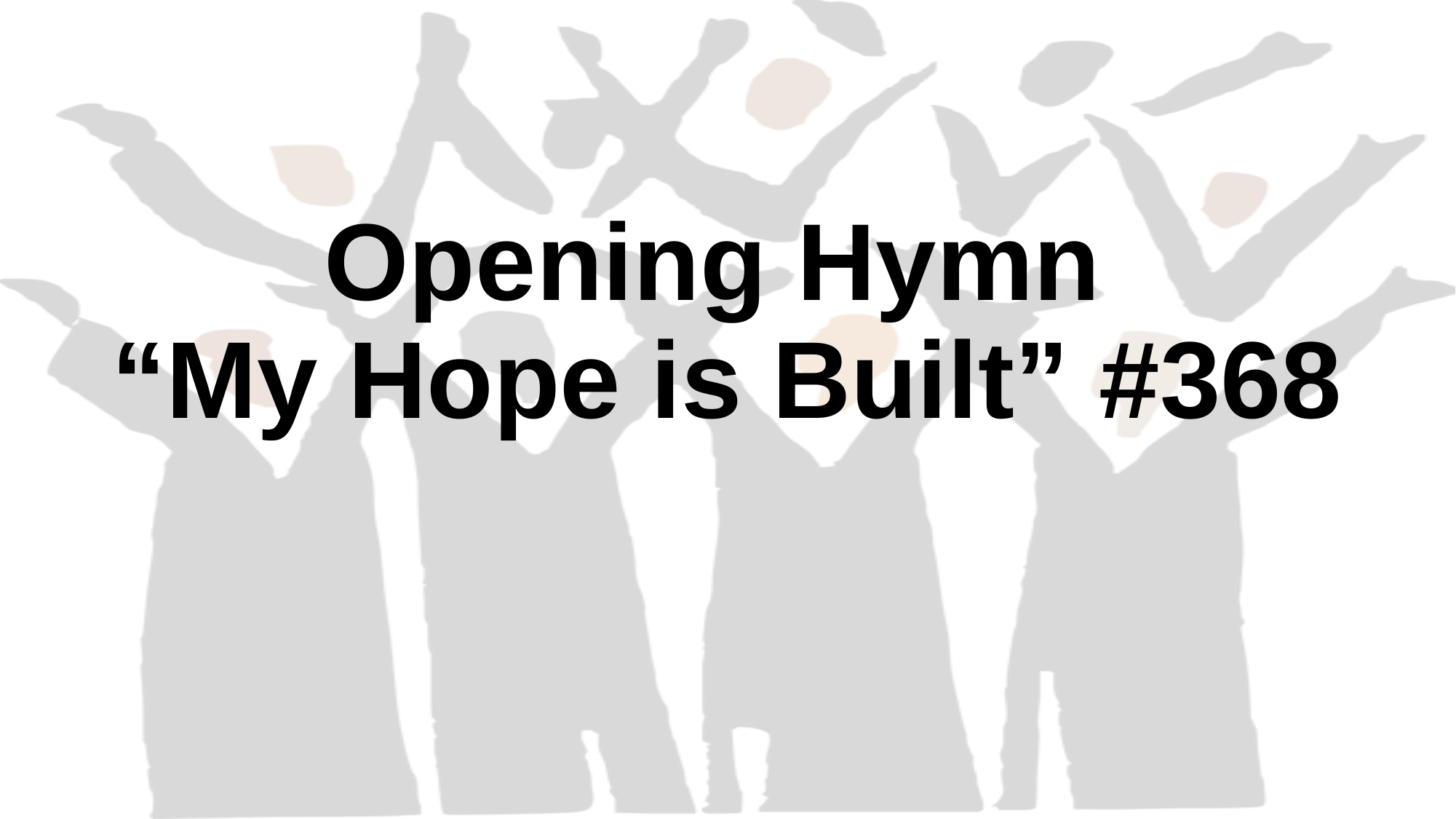

# Opening Hymn “My Hope is Built” #368